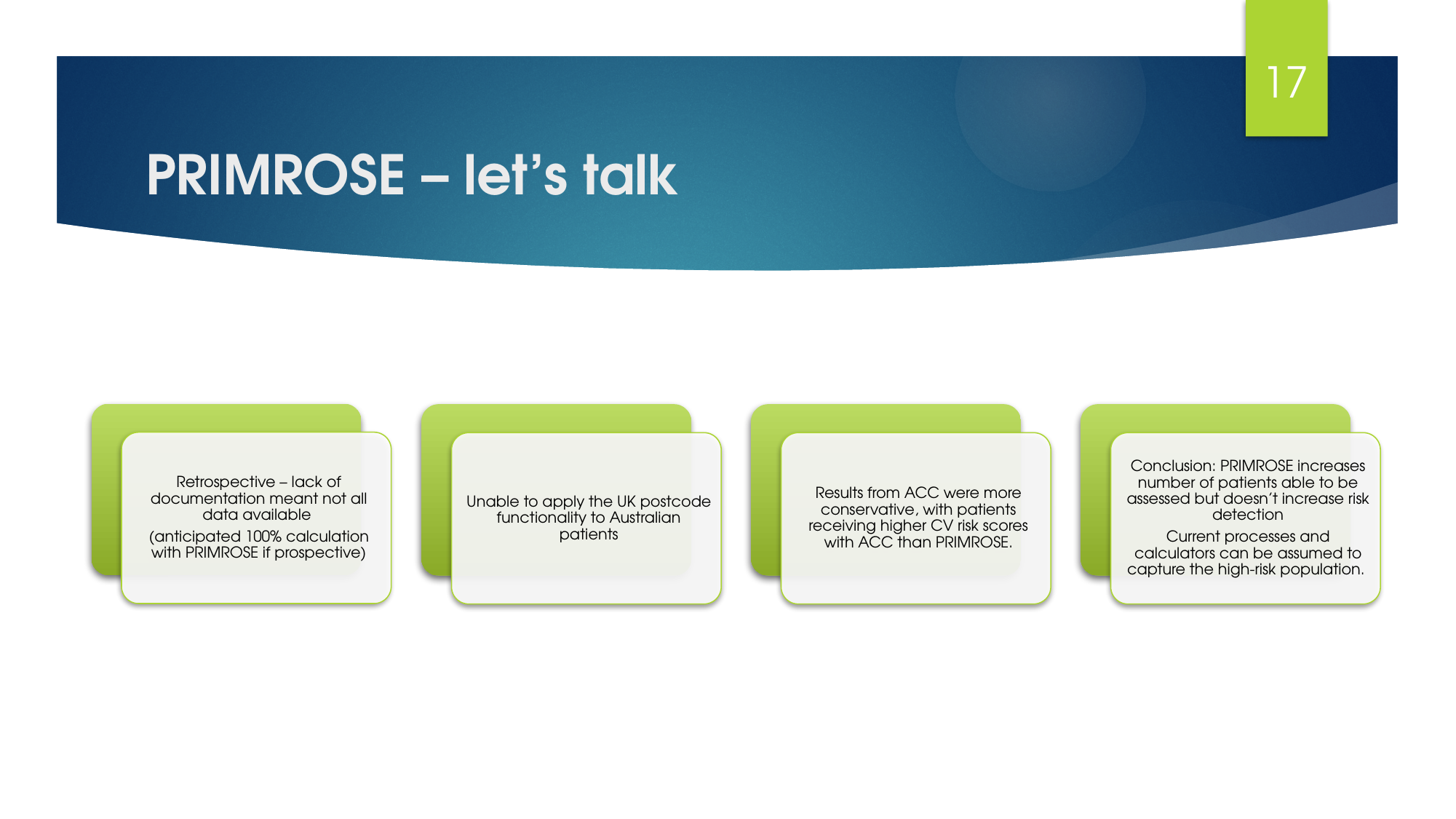

17
# PRIMROSE – let’s talk
Retrospective – lack of documentation meant not all data available
(anticipated 100% calculation with PRIMROSE if prospective)
Unable to apply the UK postcode functionality to Australian patients
Results from ACC were more conservative, with patients receiving higher CV risk scores with ACC than PRIMROSE.
Conclusion: PRIMROSE increases number of patients able to be assessed but doesn’t increase risk detection
Current processes and calculators can be assumed to capture the high-risk population.